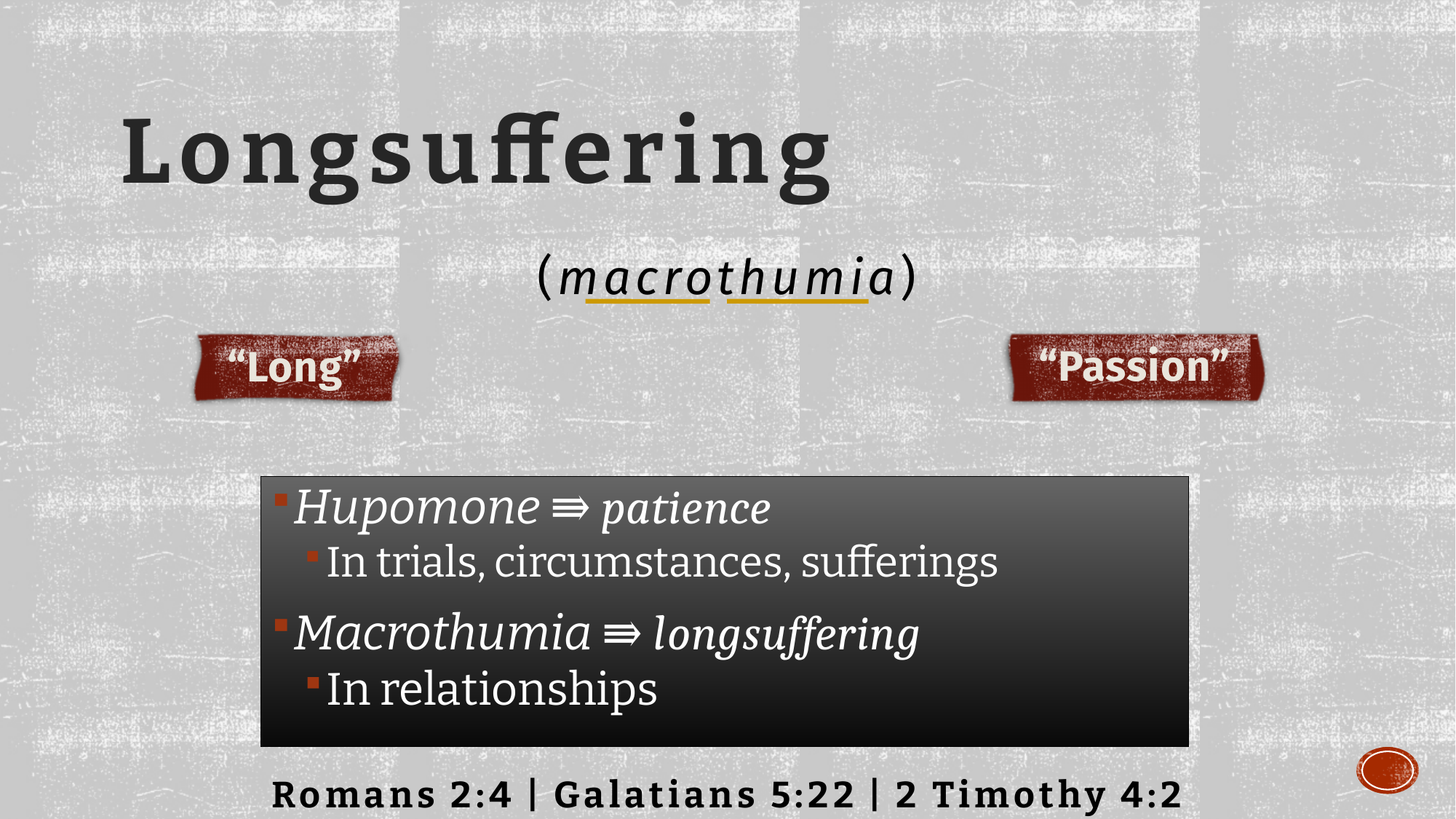

# Longsuffering
(macrothumia)

“Long”

“Passion”
Hupomone ⇛ patience
In trials, circumstances, sufferings
Macrothumia ⇛ longsuffering
In relationships
Romans 2:4 | Galatians 5:22 | 2 Timothy 4:2